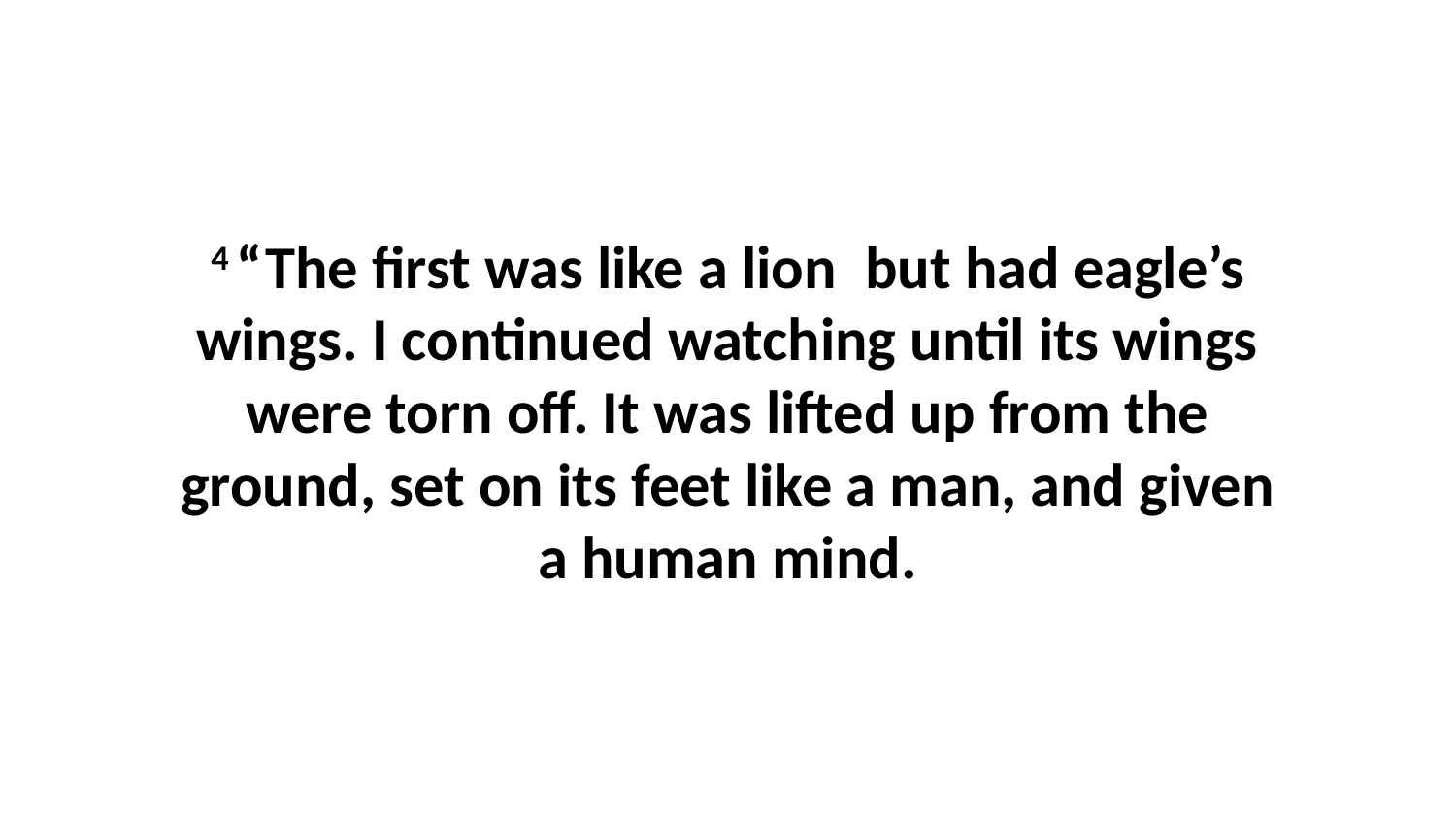

4 “The first was like a lion  but had eagle’s wings. I continued watching until its wings were torn off. It was lifted up from the ground, set on its feet like a man, and given a human mind.